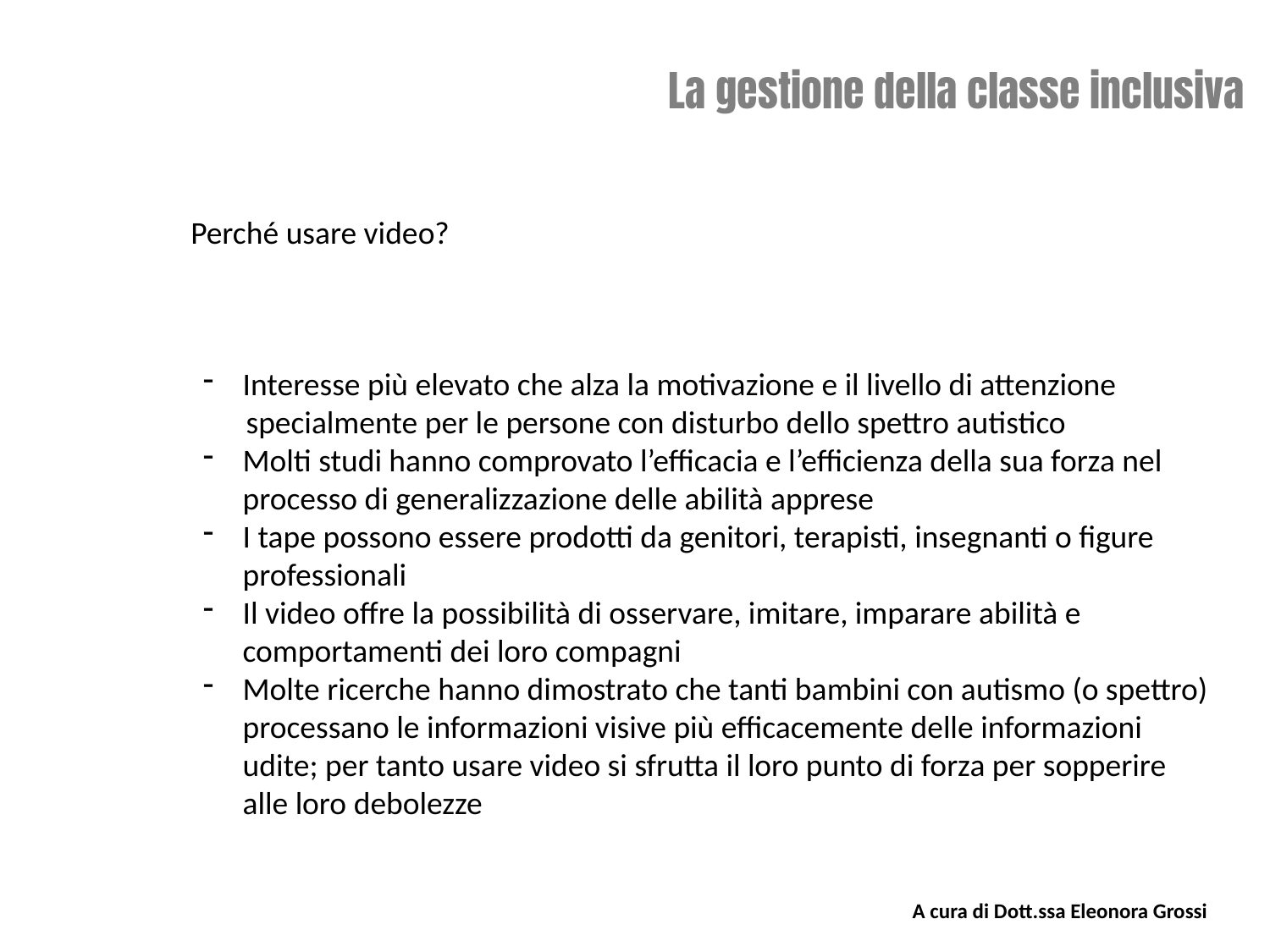

La gestione della classe inclusiva
Perché usare video?
Interesse più elevato che alza la motivazione e il livello di attenzione
      specialmente per le persone con disturbo dello spettro autistico
Molti studi hanno comprovato l’efficacia e l’efficienza della sua forza nel processo di generalizzazione delle abilità apprese
I tape possono essere prodotti da genitori, terapisti, insegnanti o figure professionali
Il video offre la possibilità di osservare, imitare, imparare abilità e comportamenti dei loro compagni
Molte ricerche hanno dimostrato che tanti bambini con autismo (o spettro) processano le informazioni visive più efficacemente delle informazioni udite; per tanto usare video si sfrutta il loro punto di forza per sopperire alle loro debolezze

A cura di Dott.ssa Eleonora Grossi